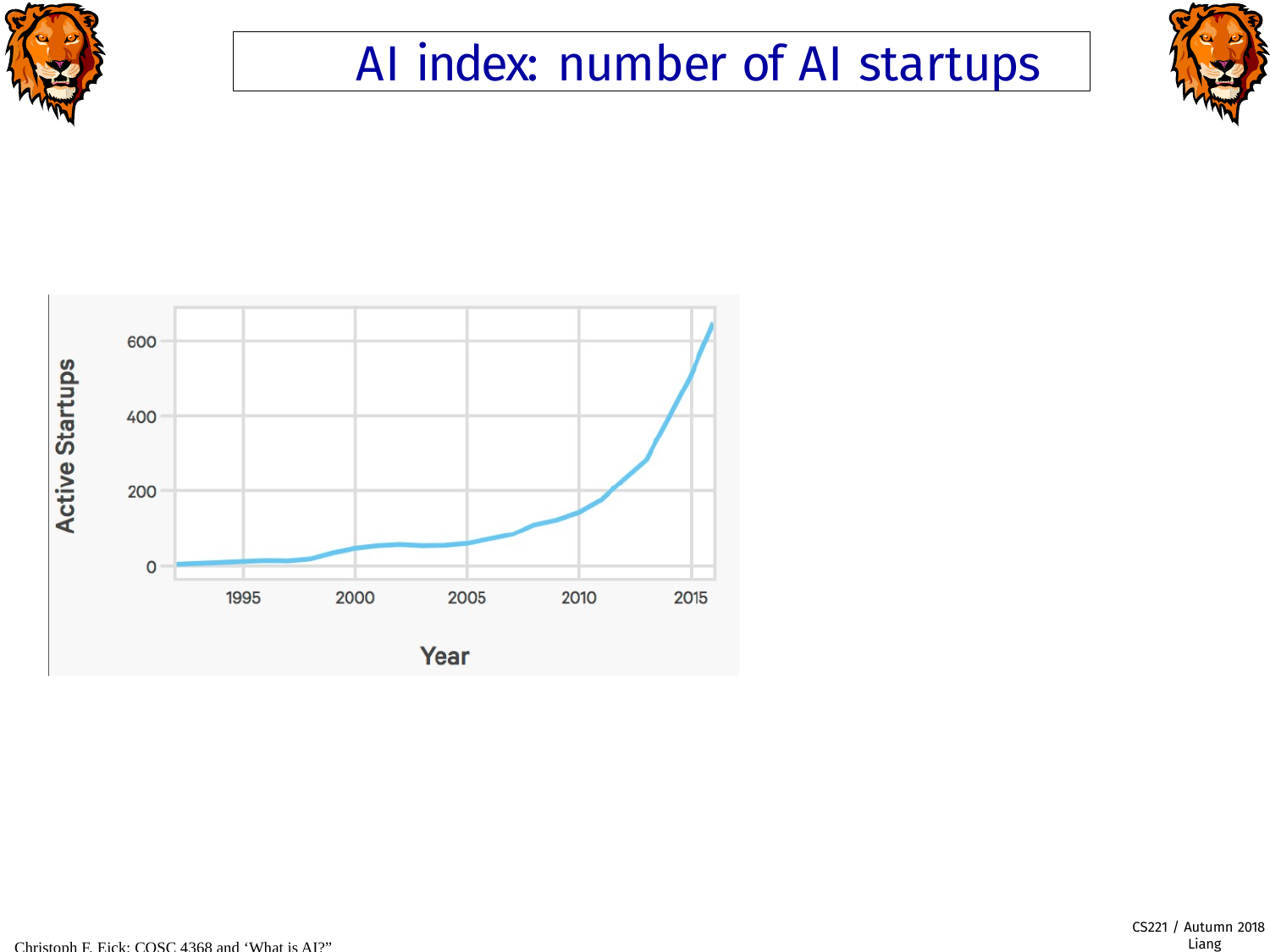

AI index: number of AI startups

CS221 / Autumn 2018 / Liang